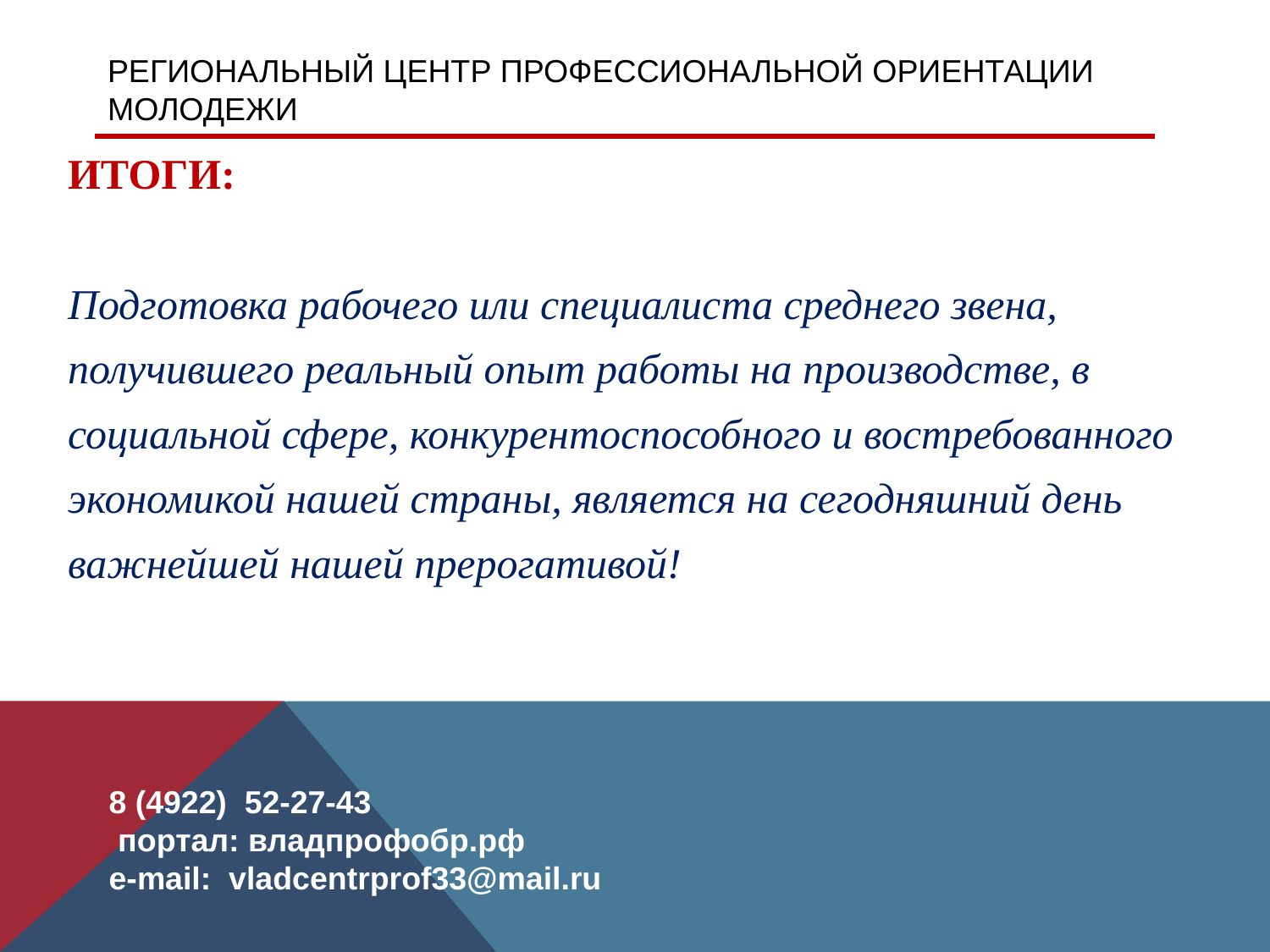

# региональный центр профессиональной ориентации молодежи
ИТОГИ:

Подготовка рабочего или специалиста среднего звена,
получившего реальный опыт работы на производстве, в
социальной сфере, конкурентоспособного и востребованного
экономикой нашей страны, является на сегодняшний день
важнейшей нашей прерогативой!

8 (4922)  52-27-43
 портал: владпрофобр.рф
e-mail:  vladcentrprof33@mail.ru